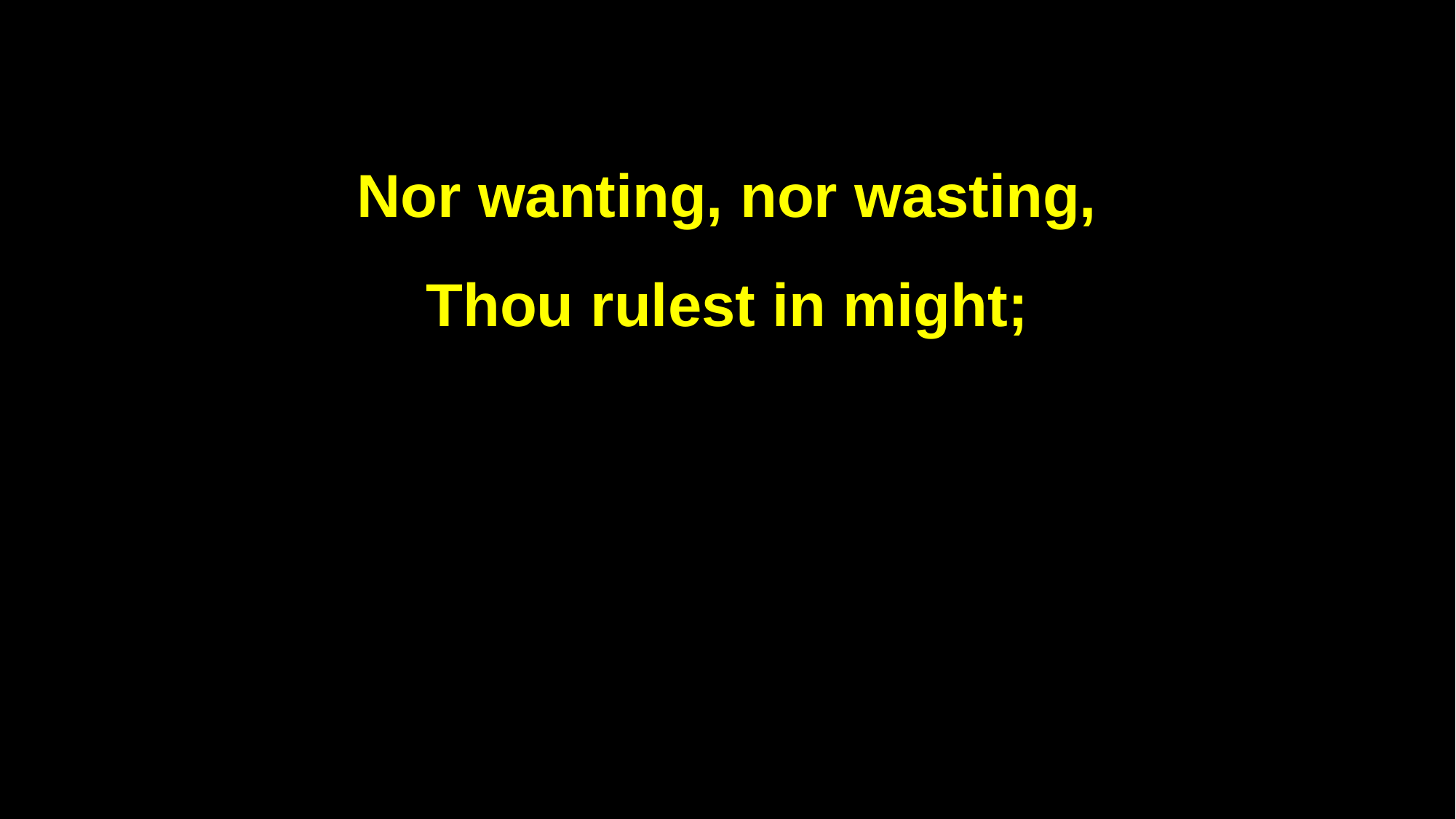

Nor wanting, nor wasting,
Thou rulest in might;